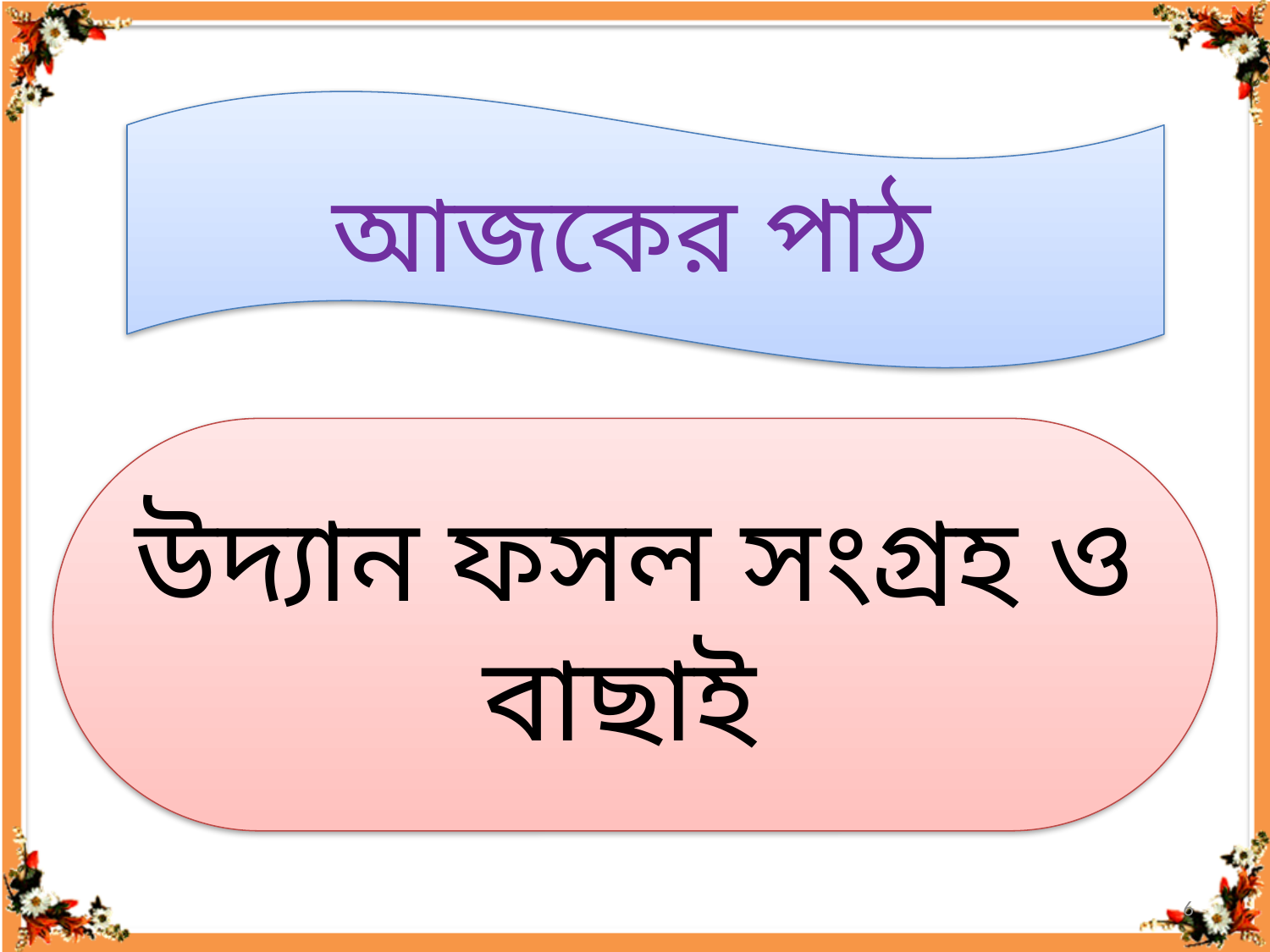

আজকের পাঠ
উদ্যান ফসল সংগ্রহ ও বাছাই
6